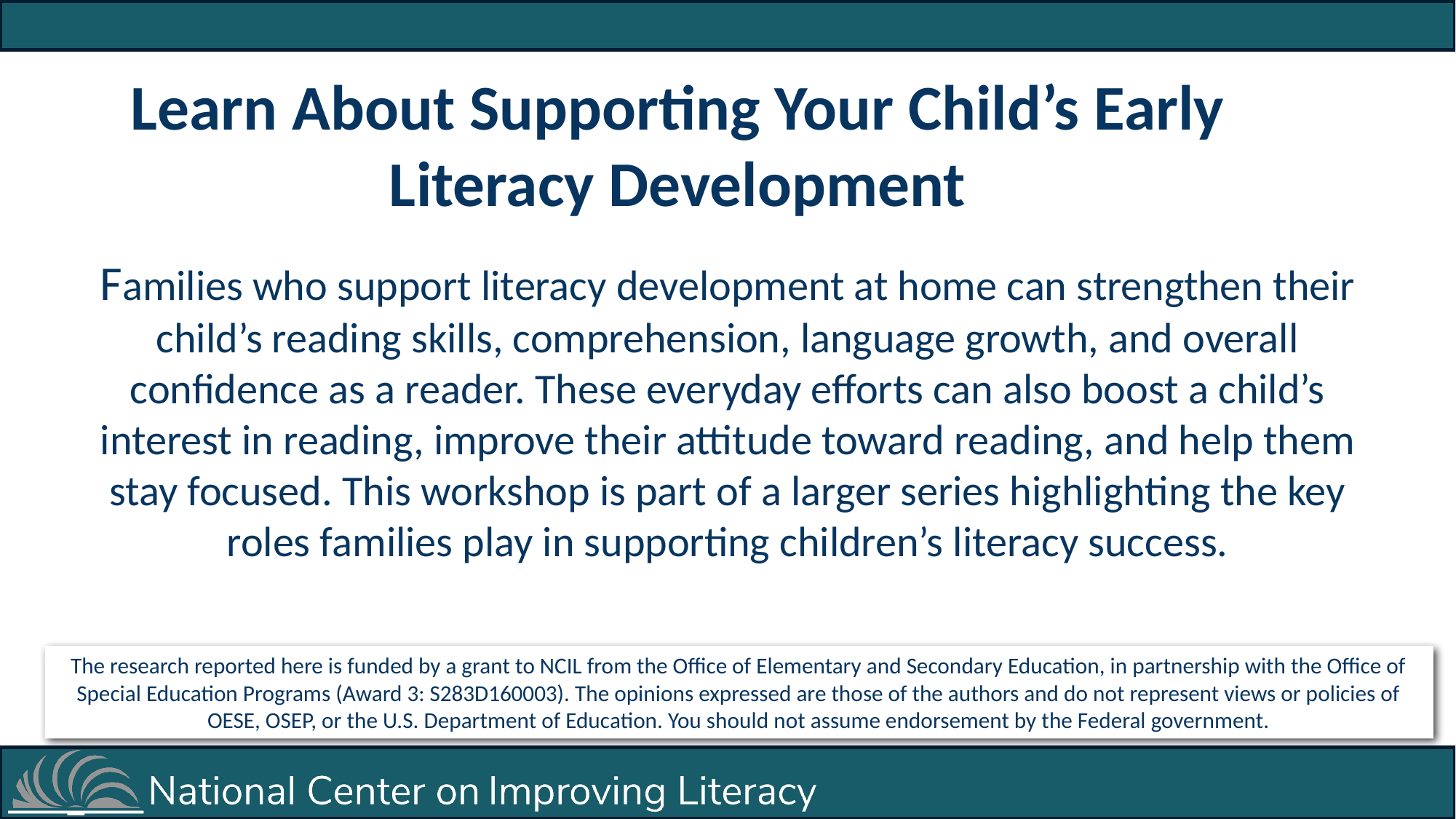

Learn About Supporting Your Child’s Early Literacy Development
Families who support literacy development at home can strengthen their child’s reading skills, comprehension, language growth, and overall confidence as a reader. These everyday efforts can also boost a child’s interest in reading, improve their attitude toward reading, and help them stay focused. This workshop is part of a larger series highlighting the key roles families play in supporting children’s literacy success.
The research reported here is funded by a grant to NCIL from the Office of Elementary and Secondary Education, in partnership with the Office of Special Education Programs (Award 3: S283D160003). The opinions expressed are those of the authors and do not represent views or policies of OESE, OSEP, or the U.S. Department of Education. You should not assume endorsement by the Federal government.